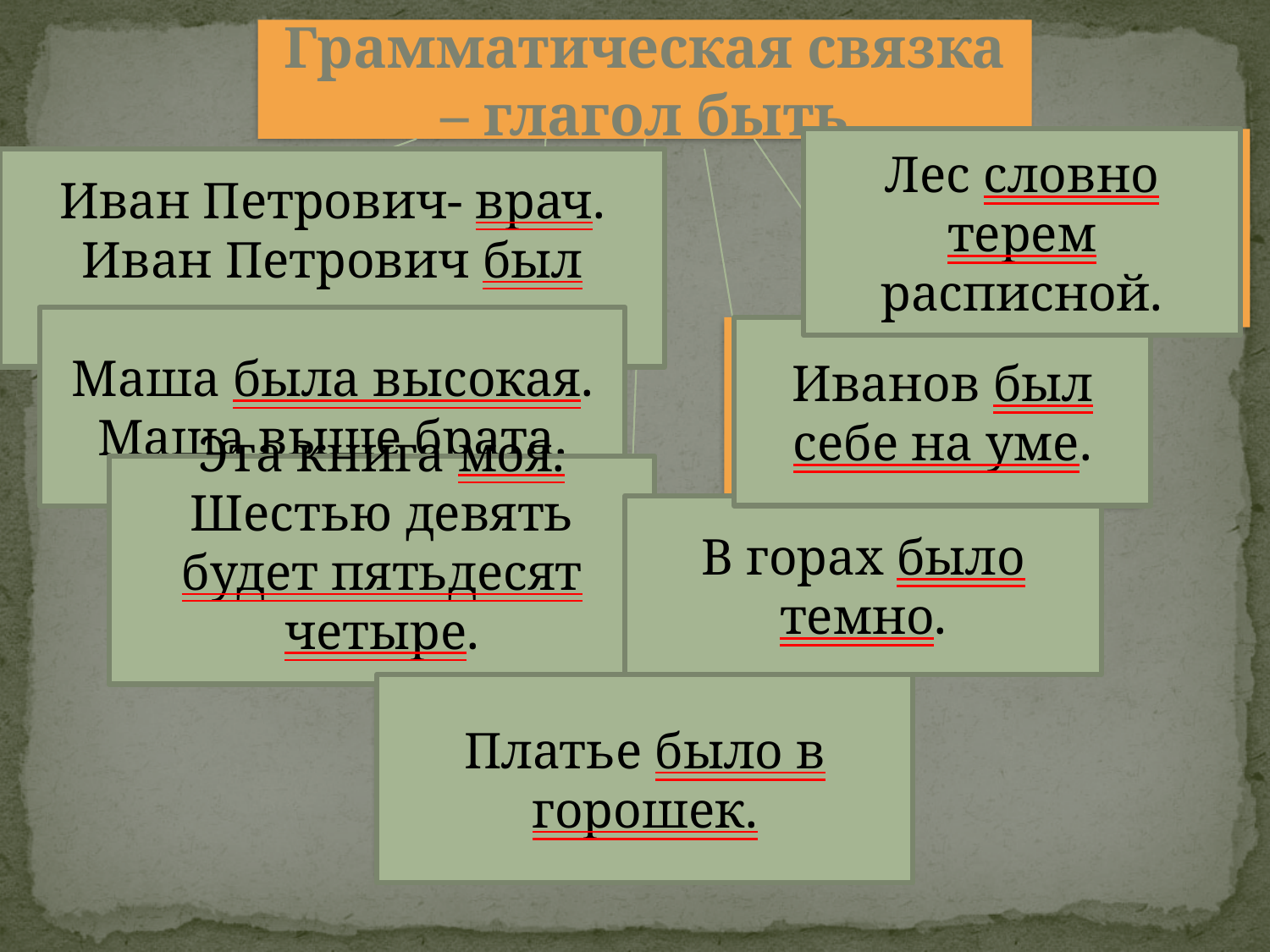

Грамматическая связка – глагол быть
Лес словно терем расписной.
Союзы КАК, БУДТО, СЛОВНО, ТОЧНО в сочетании с существительными
Иван Петрович- врач. Иван Петрович был врачом.
Существительное или личные местоимения  в И. или Т.п.
Маша была высокая. Маша выше брата.
Нечленимые словосочетания.
Примечание! Только с глаголом в личной форме.
Иванов был себе на уме.
Прилагательное в полной форме И. или Т.п., в краткой форме или в степени сравнения, краткое страдательное причастие.
Эта книга моя. Шестью девять будет пятьдесят четыре.

В горах было темно.
Наречие
Другие разряды местоимений, числительное в И. или Т.п.
Существительные в предложно-падежных формах.
Примечание!Только в сочетании с предлогом .
Платье было в горошек.